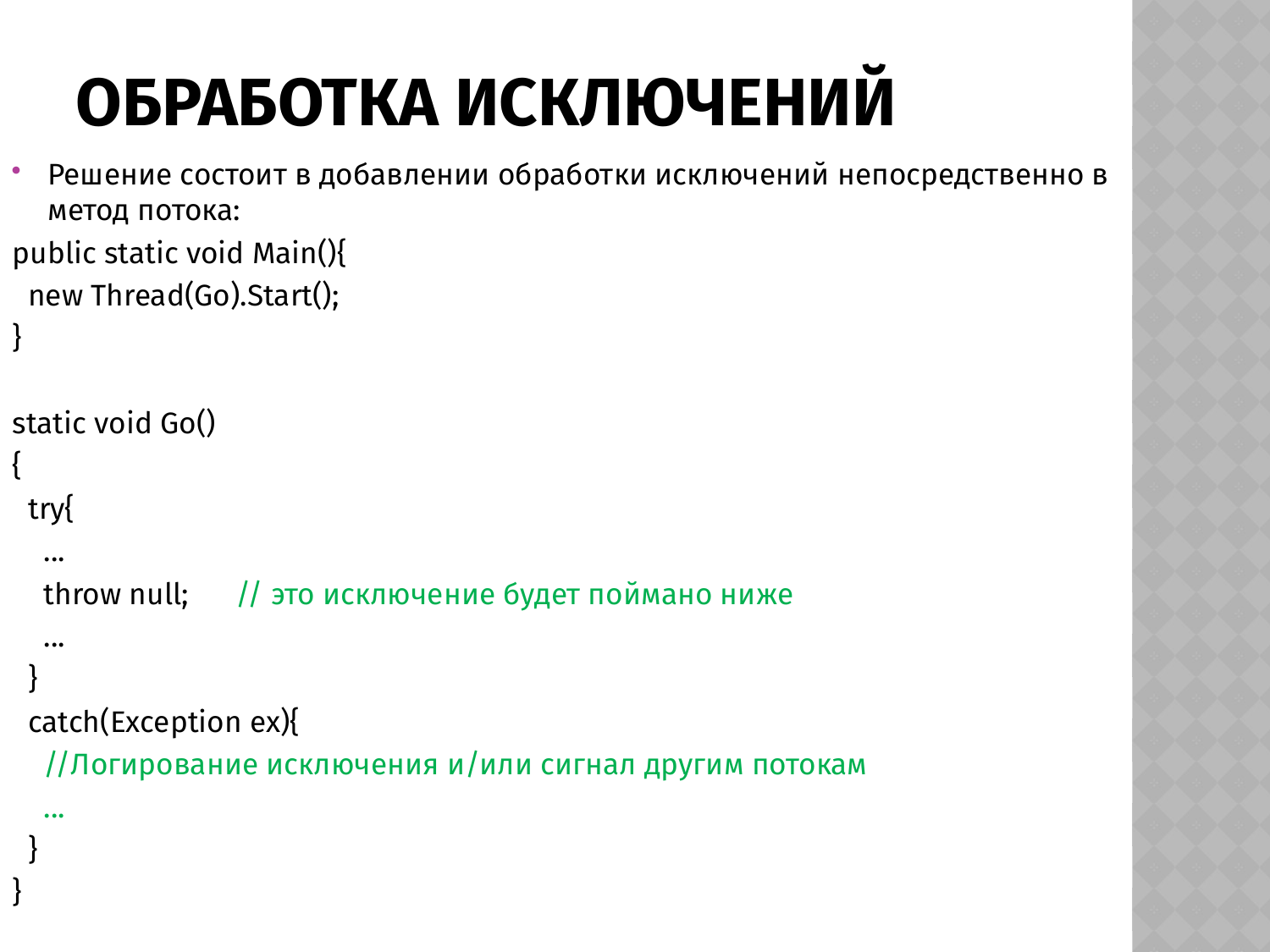

# Обработка исключений
Решение состоит в добавлении обработки исключений непосредственно в метод потока:
public static void Main(){
  new Thread(Go).Start();
}

static void Go()
{
  try{
    ...
    throw null;      // это исключение будет поймано ниже
    ...
  }
  catch(Exception ex){
    //Логирование исключения и/или сигнал другим потокам
    ...
  }
}